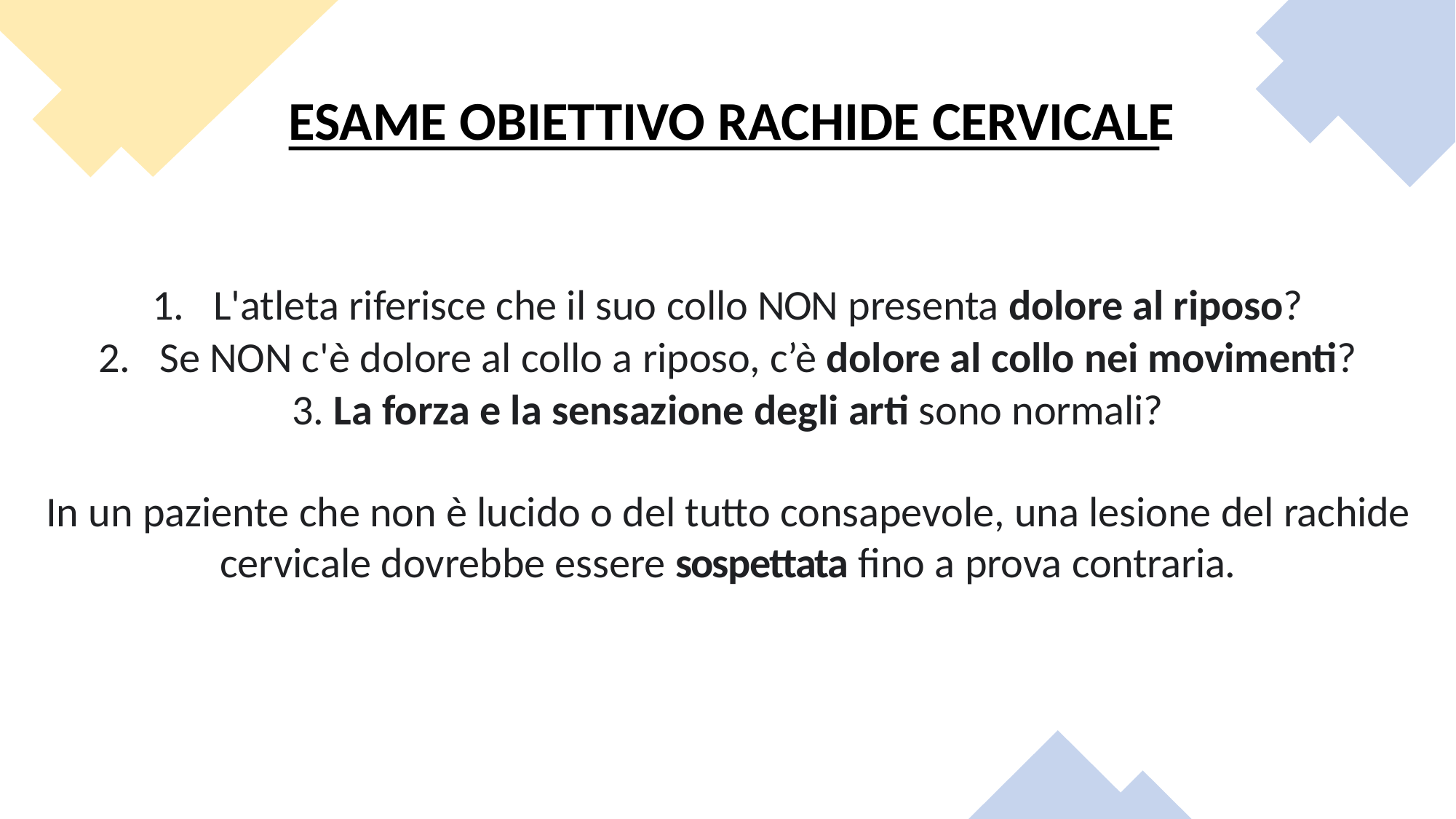

# ESAME OBIETTIVO RACHIDE CERVICALE
L'atleta riferisce che il suo collo NON presenta dolore al riposo?
Se NON c'è dolore al collo a riposo, c’è dolore al collo nei movimenti?
3. La forza e la sensazione degli arti sono normali?
In un paziente che non è lucido o del tutto consapevole, una lesione del rachide cervicale dovrebbe essere sospettata fino a prova contraria.